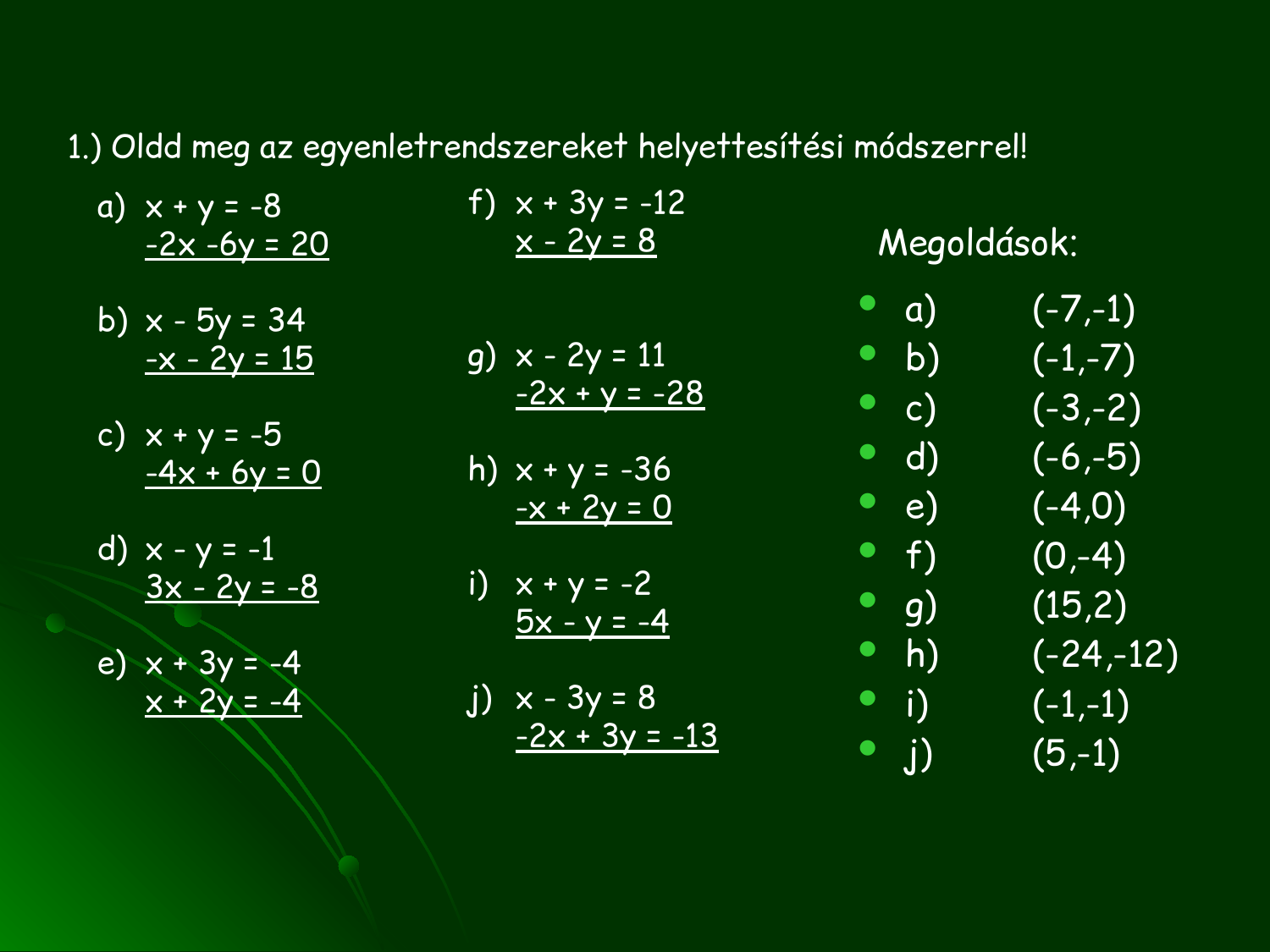

1.) Oldd meg az egyenletrendszereket helyettesítési módszerrel!
f)	x + 3y = -12
	x - 2y = 8

g)	x - 2y = 11
	-2x + y = -28

h)	x + y = -36
	-x + 2y = 0

i)	x + y = -2
	5x - y = -4

j)	x - 3y = 8
	-2x + 3y = -13
a)	x + y = -8
	-2x -6y = 20

b)	x - 5y = 34
	-x - 2y = 15

c)	x + y = -5
	-4x + 6y = 0

d)	x - y = -1
	3x - 2y = -8

e)	x + 3y = -4
	x + 2y = -4
Megoldások:
a)	(-7,-1)
b)	(-1,-7)
c)	(-3,-2)
d)	(-6,-5)
e)	(-4,0)
f)	(0,-4)
g)	(15,2)
h)	(-24,-12)
i)	(-1,-1)
j)	(5,-1)